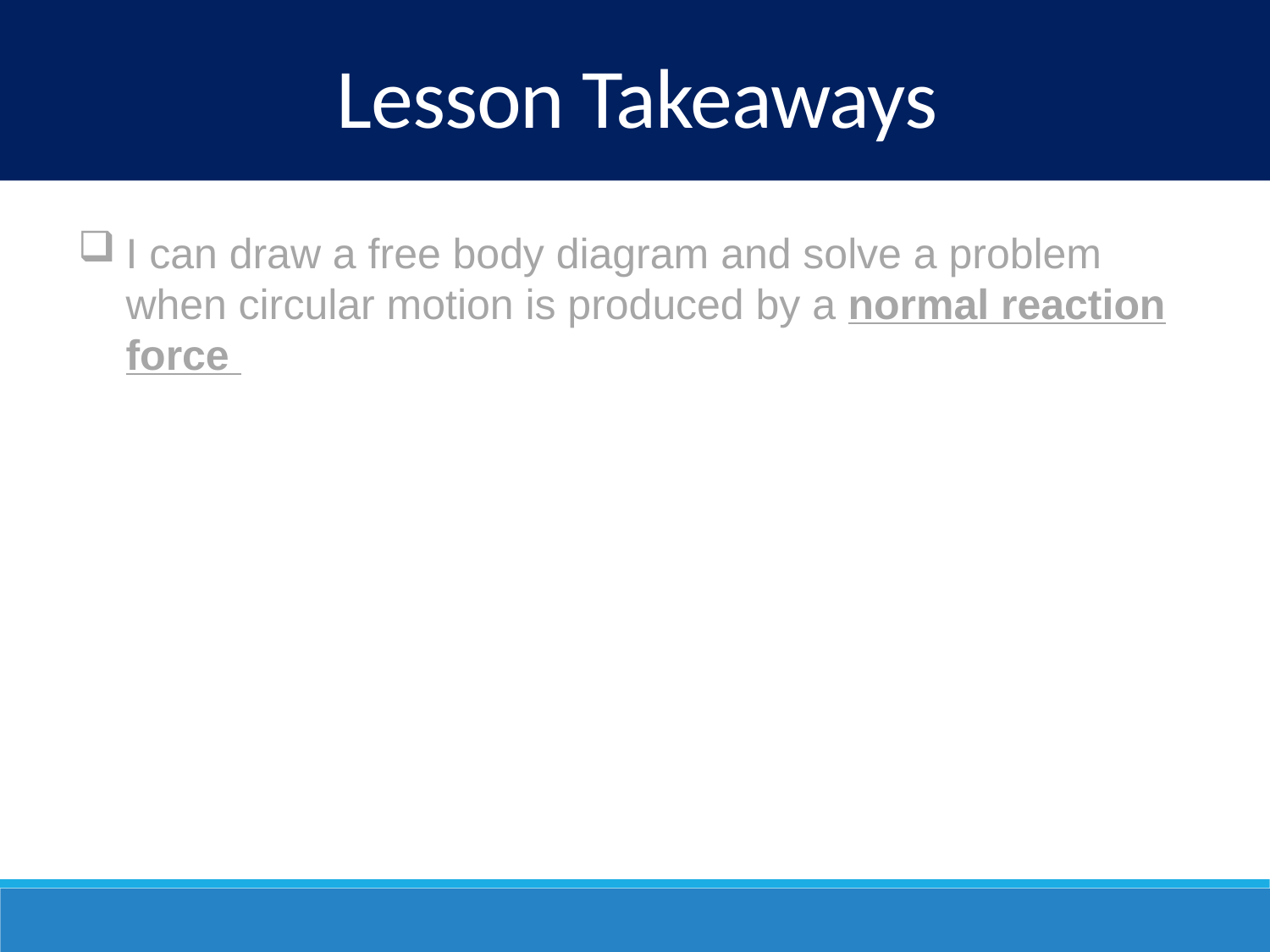

Lesson Takeaways
I can draw a free body diagram and solve a problem when circular motion is produced by a normal reaction force